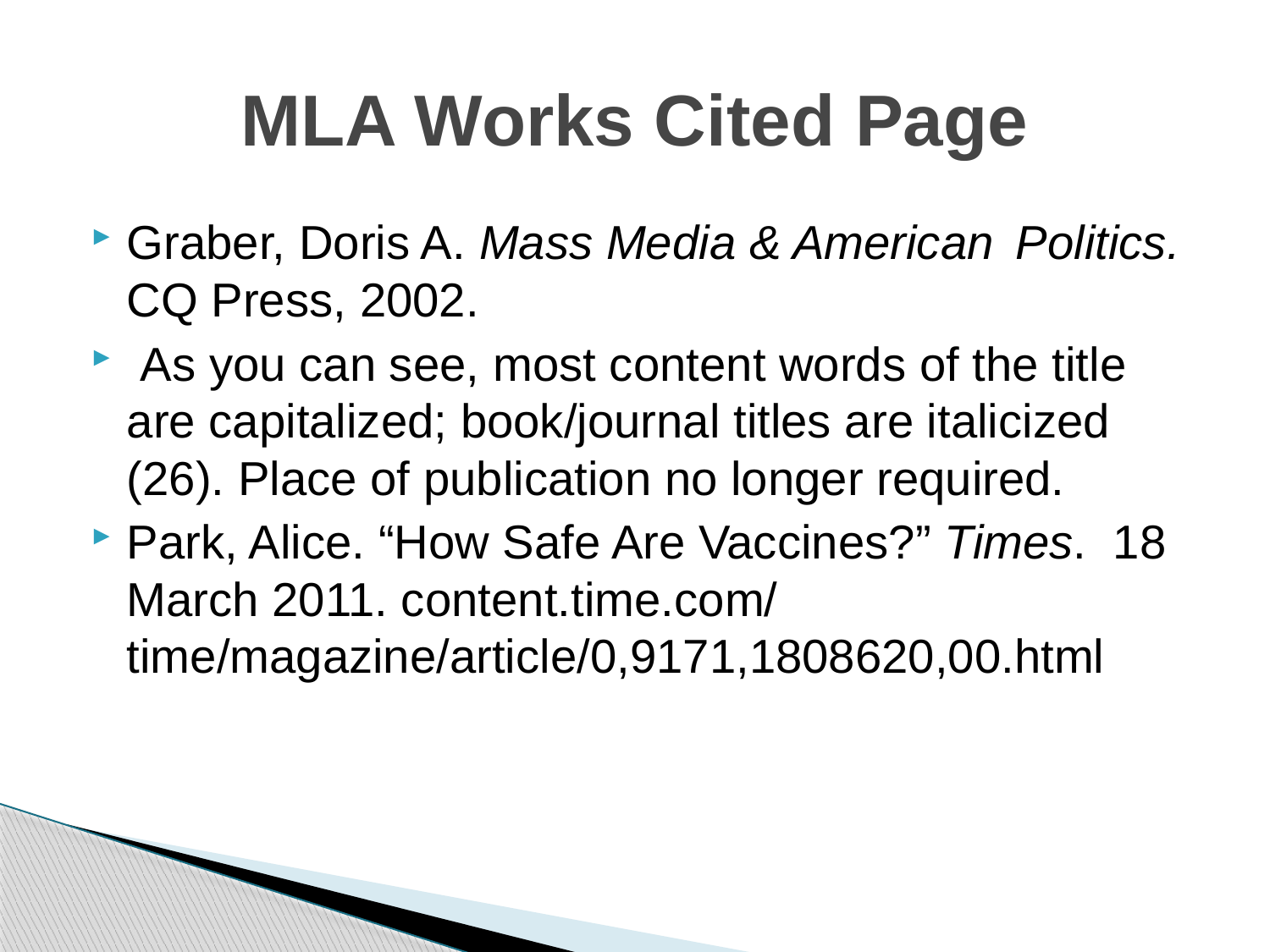

# MLA Works Cited Page
Graber, Doris A. Mass Media & American 	Politics. CQ Press, 2002.
 As you can see, most content words of the title are capitalized; book/journal titles are italicized (26). Place of publication no longer required.
Park, Alice. “How Safe Are Vaccines?” Times.  18 March 2011. content.time.com/ time/magazine/article/0,9171,1808620,00.html